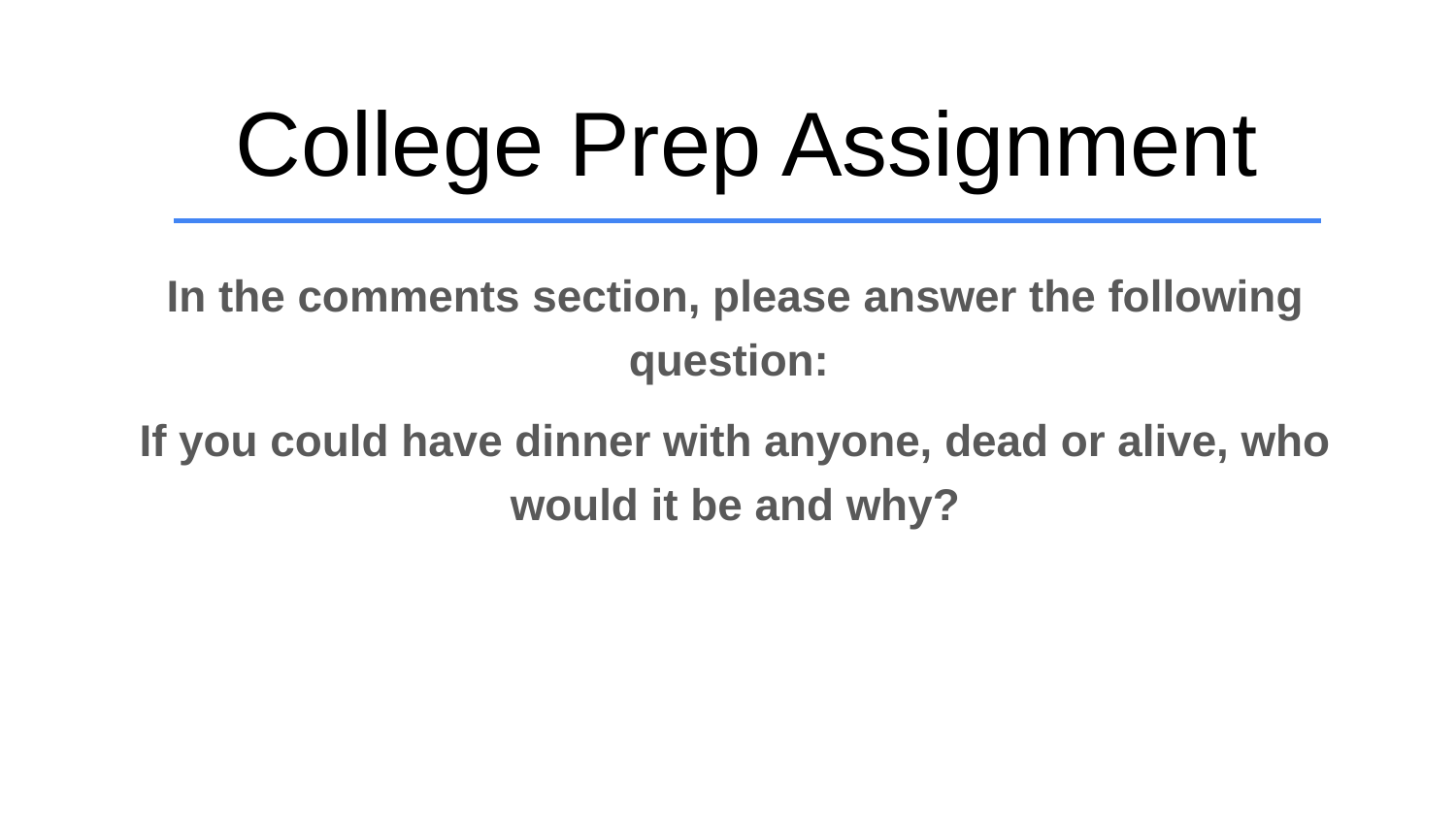

# College Prep Assignment

In the comments section, please answer the following question:
If you could have dinner with anyone, dead or alive, who would it be and why?